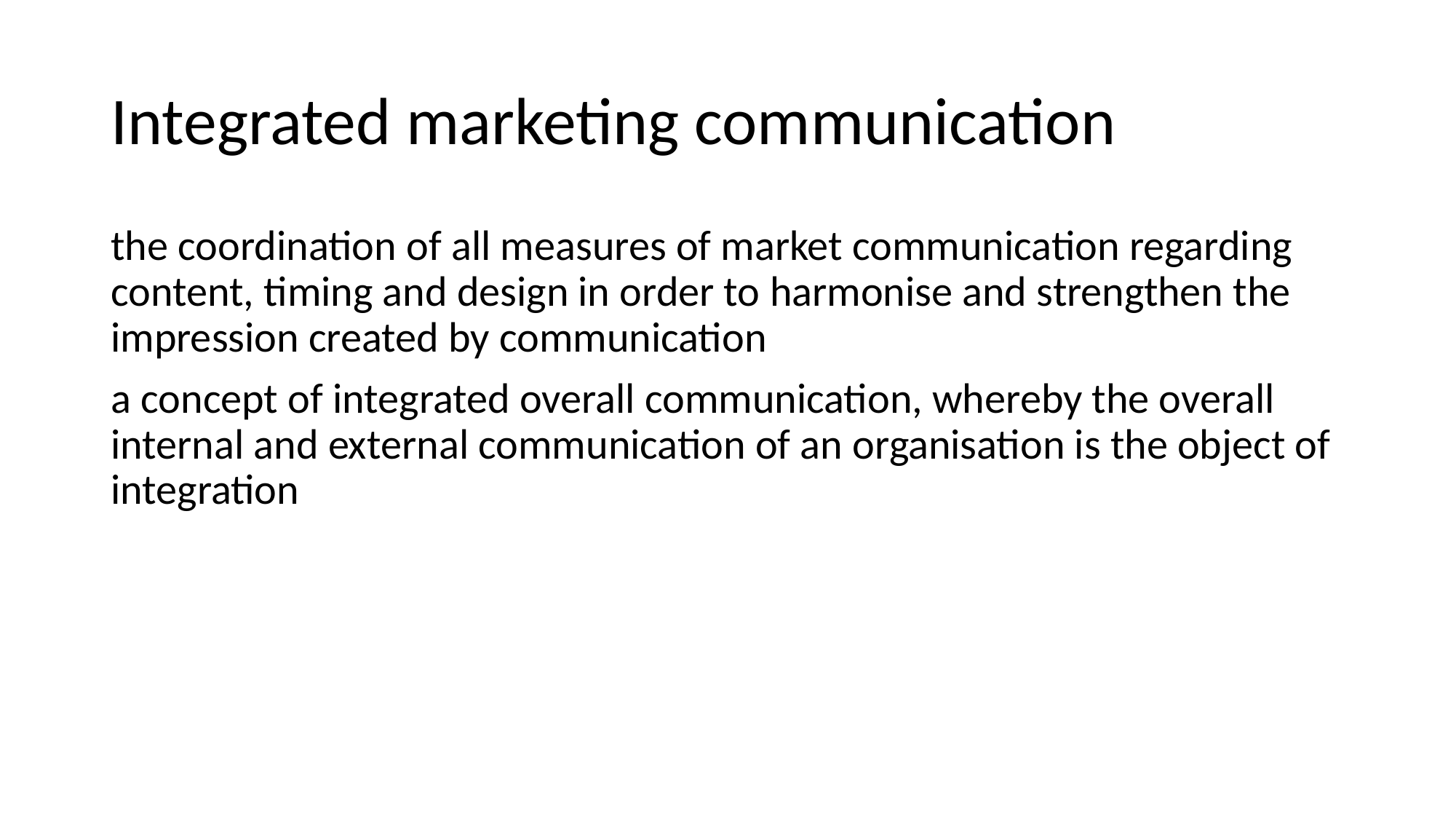

# Integrated marketing communication
the coordination of all measures of market communication regarding content, timing and design in order to harmonise and strengthen the impression created by communication
a concept of integrated overall communication, whereby the overall internal and external communication of an organisation is the object of integration